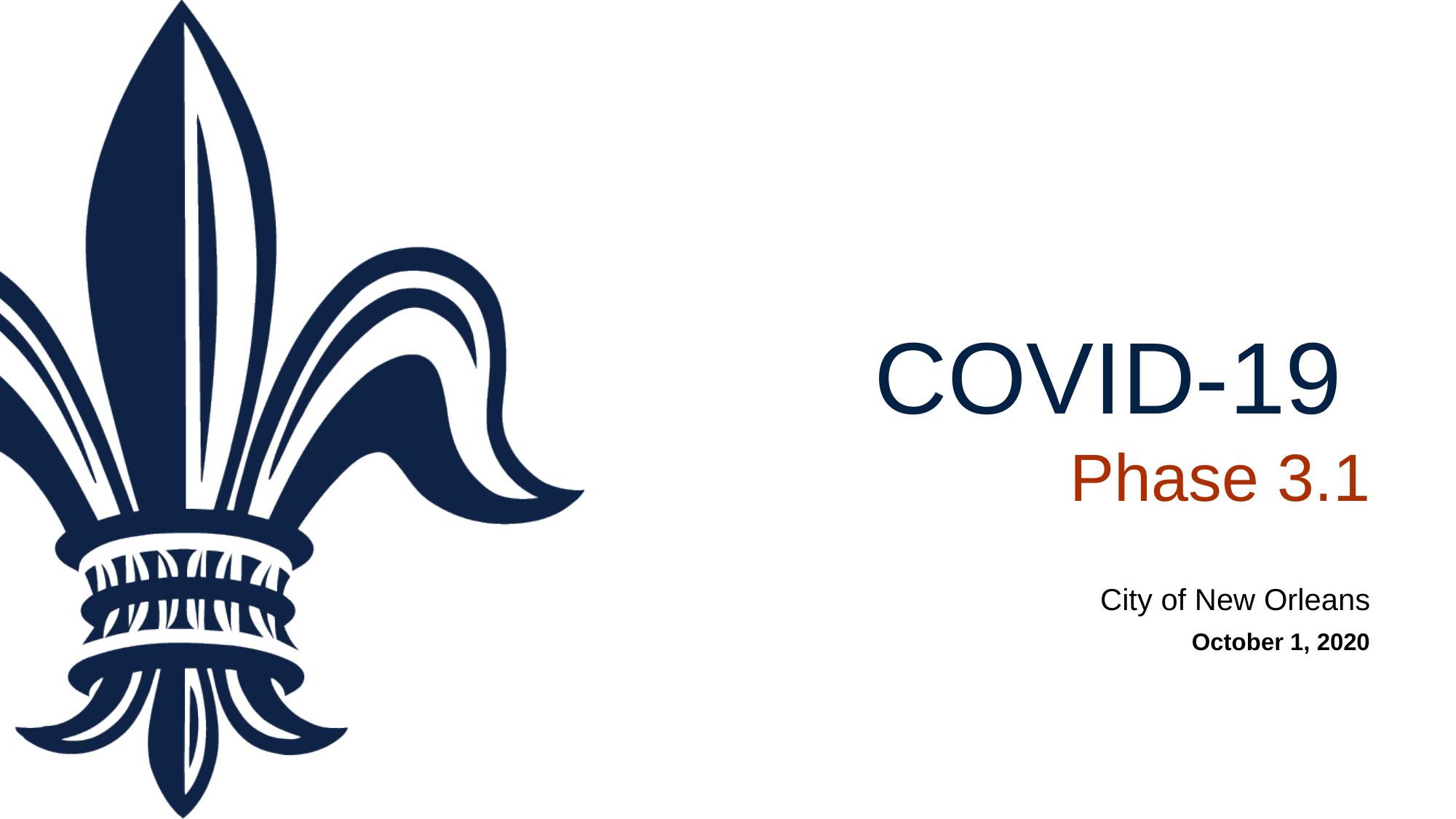

# COVID-19 Phase 3.1
October 1, 2020